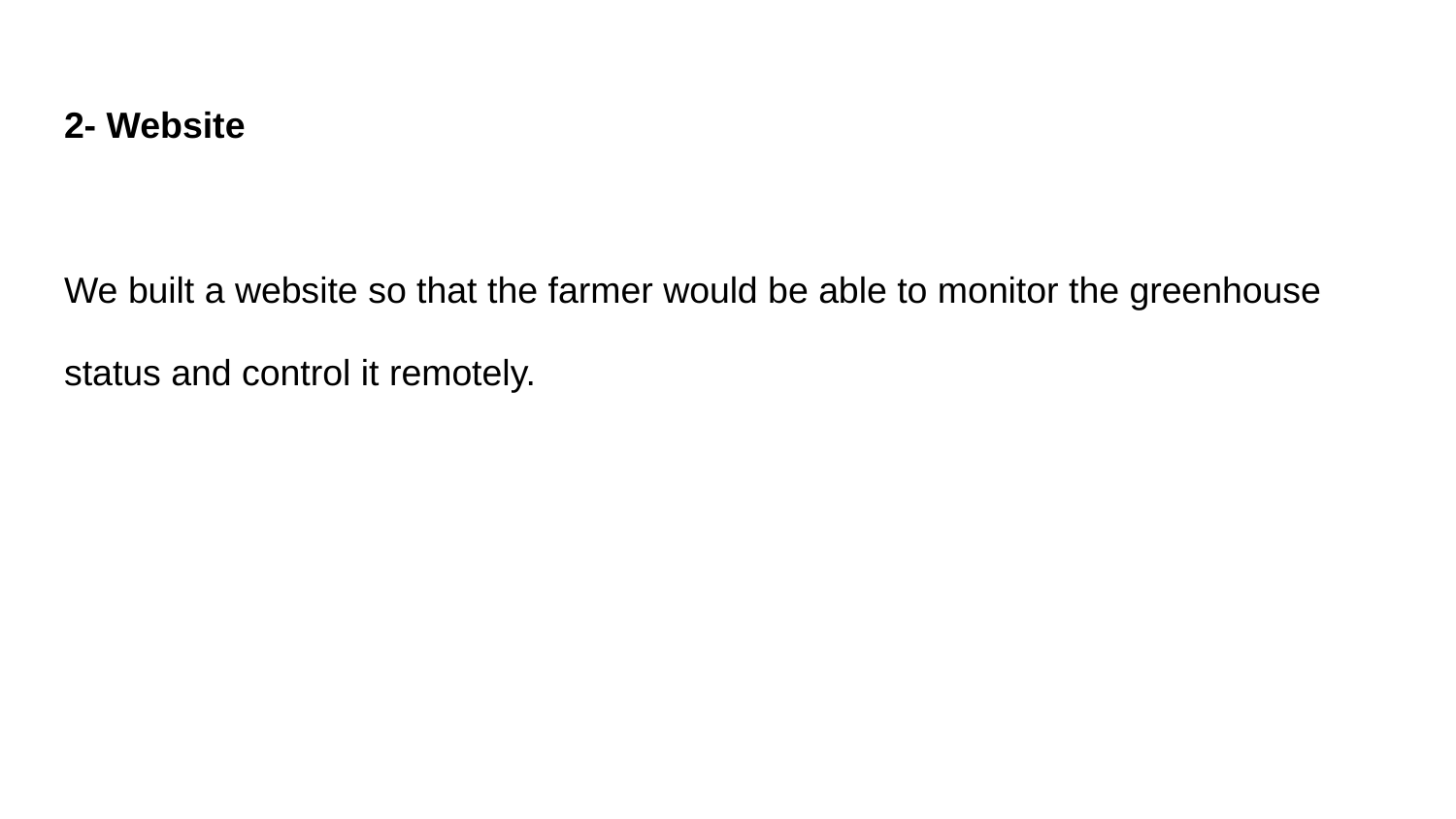

2- Website

We built a website so that the farmer would be able to monitor the greenhouse
status and control it remotely.